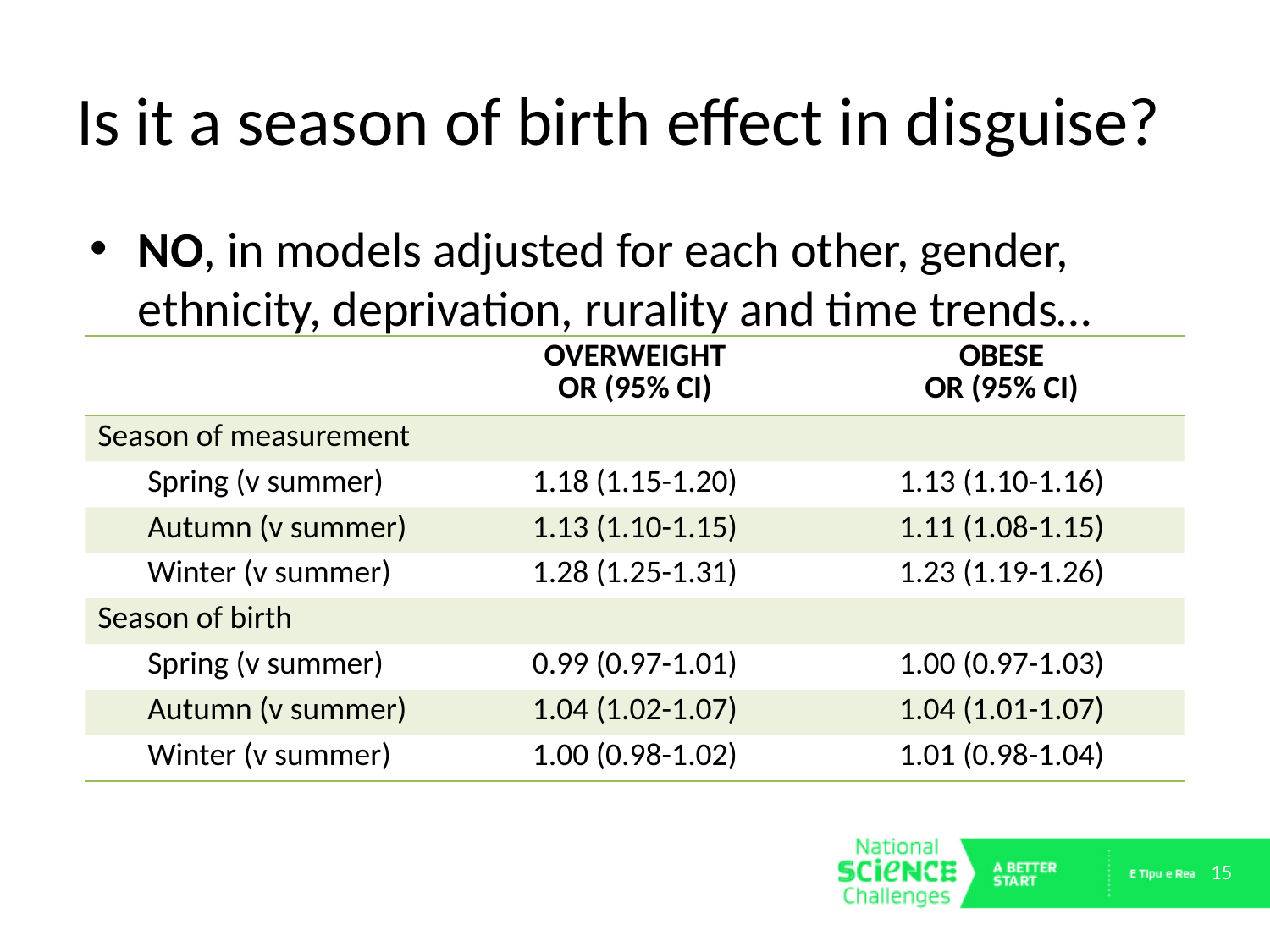

# Is it a season of birth effect in disguise?
NO, in models adjusted for each other, gender, ethnicity, deprivation, rurality and time trends…
|  | OVERWEIGHT OR (95% CI) | OBESE OR (95% CI) |
| --- | --- | --- |
| Season of measurement |  |  |
| Spring (v summer) | 1.18 (1.15-1.20) | 1.13 (1.10-1.16) |
| Autumn (v summer) | 1.13 (1.10-1.15) | 1.11 (1.08-1.15) |
| Winter (v summer) | 1.28 (1.25-1.31) | 1.23 (1.19-1.26) |
| Season of birth |  |  |
| Spring (v summer) | 0.99 (0.97-1.01) | 1.00 (0.97-1.03) |
| Autumn (v summer) | 1.04 (1.02-1.07) | 1.04 (1.01-1.07) |
| Winter (v summer) | 1.00 (0.98-1.02) | 1.01 (0.98-1.04) |
15